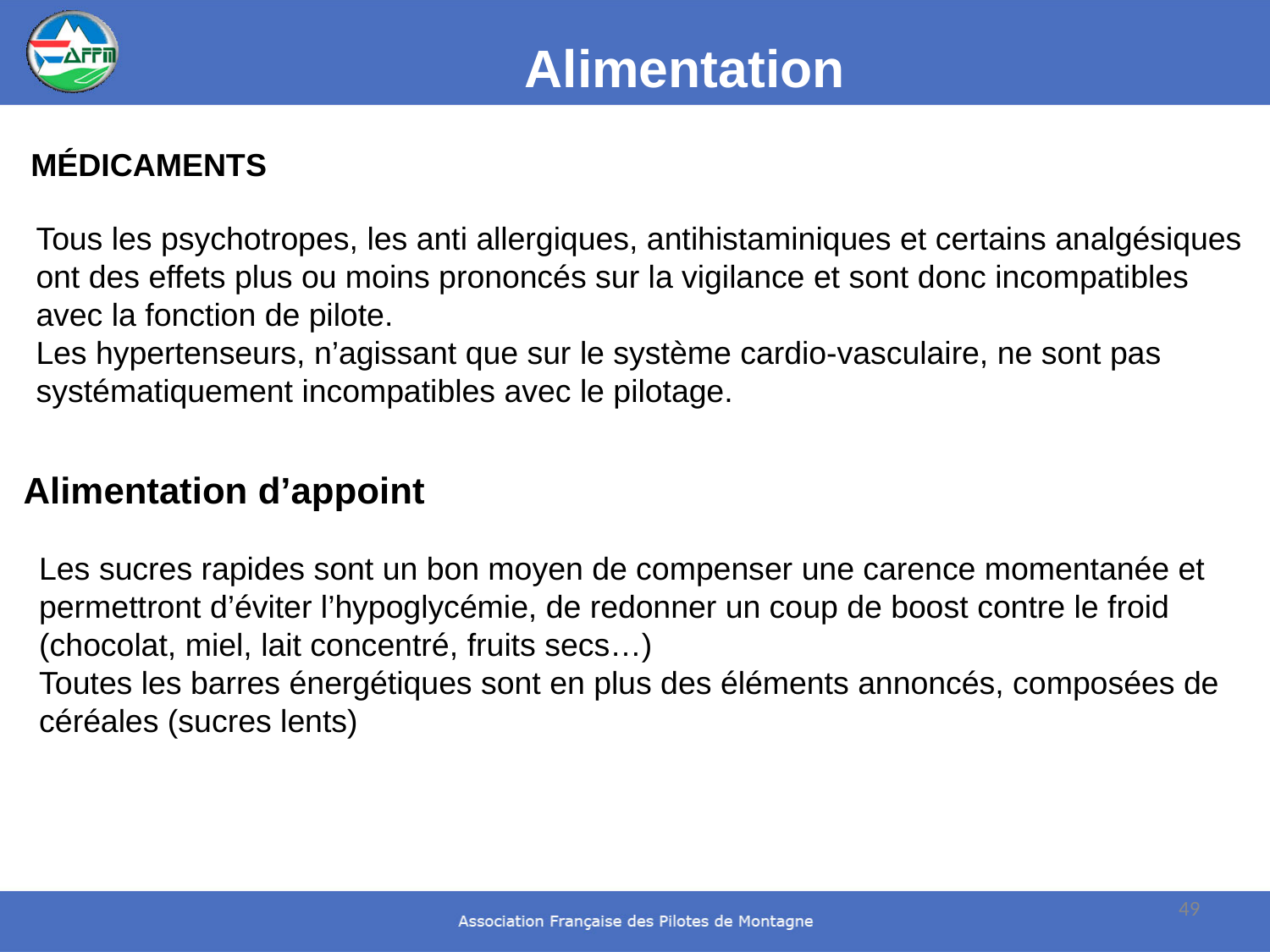

Alimentation
MÉDICAMENTS
Tous les psychotropes, les anti allergiques, antihistaminiques et certains analgésiques
ont des effets plus ou moins prononcés sur la vigilance et sont donc incompatibles
avec la fonction de pilote.
Les hypertenseurs, n’agissant que sur le système cardio-vasculaire, ne sont pas
systématiquement incompatibles avec le pilotage.
Alimentation d’appoint
Les sucres rapides sont un bon moyen de compenser une carence momentanée et
permettront d’éviter l’hypoglycémie, de redonner un coup de boost contre le froid
(chocolat, miel, lait concentré, fruits secs…)
Toutes les barres énergétiques sont en plus des éléments annoncés, composées de
céréales (sucres lents)
49